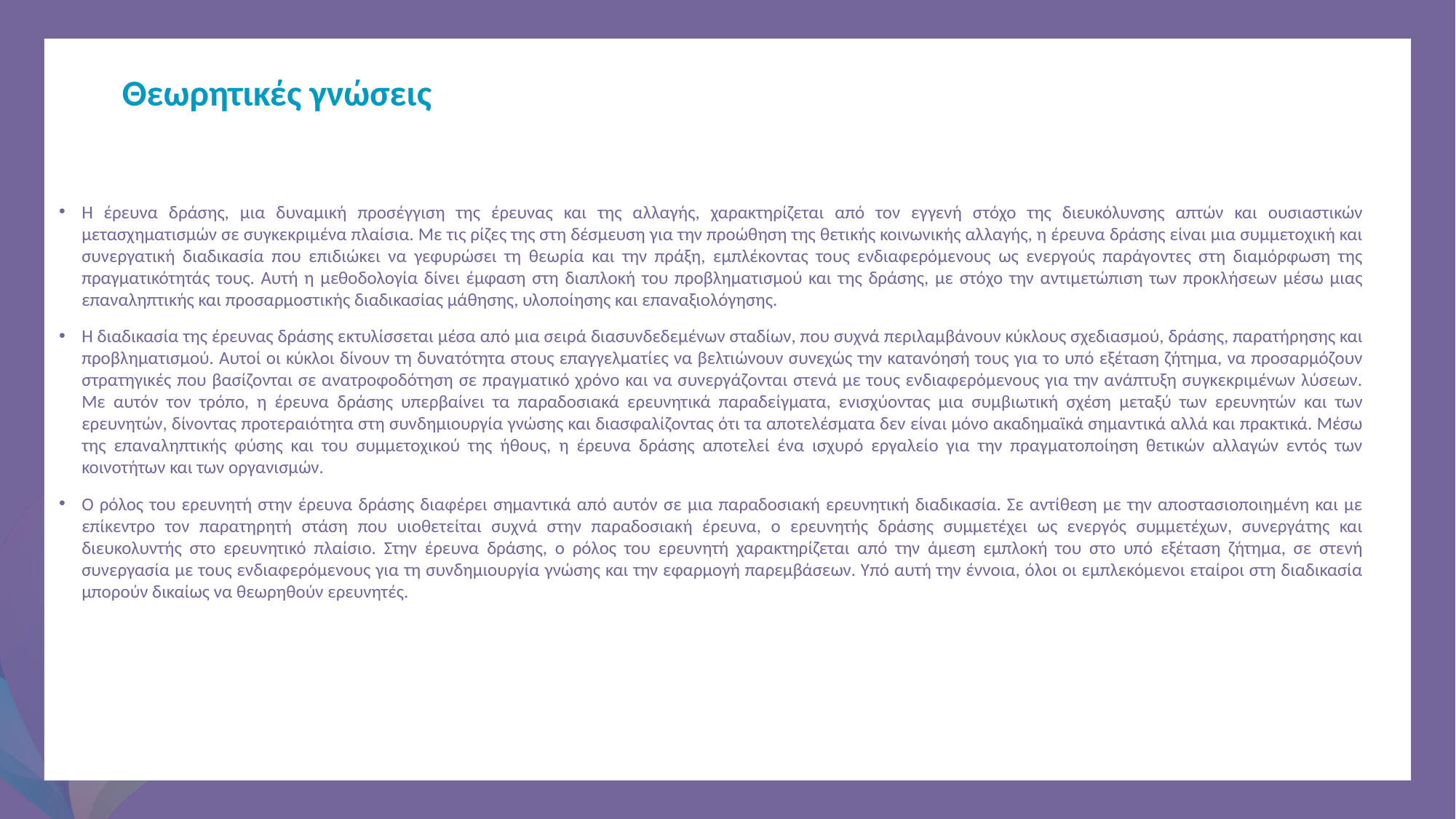

Θεωρητικές γνώσεις
Η έρευνα δράσης, μια δυναμική προσέγγιση της έρευνας και της αλλαγής, χαρακτηρίζεται από τον εγγενή στόχο της διευκόλυνσης απτών και ουσιαστικών μετασχηματισμών σε συγκεκριμένα πλαίσια. Με τις ρίζες της στη δέσμευση για την προώθηση της θετικής κοινωνικής αλλαγής, η έρευνα δράσης είναι μια συμμετοχική και συνεργατική διαδικασία που επιδιώκει να γεφυρώσει τη θεωρία και την πράξη, εμπλέκοντας τους ενδιαφερόμενους ως ενεργούς παράγοντες στη διαμόρφωση της πραγματικότητάς τους. Αυτή η μεθοδολογία δίνει έμφαση στη διαπλοκή του προβληματισμού και της δράσης, με στόχο την αντιμετώπιση των προκλήσεων μέσω μιας επαναληπτικής και προσαρμοστικής διαδικασίας μάθησης, υλοποίησης και επαναξιολόγησης.
Η διαδικασία της έρευνας δράσης εκτυλίσσεται μέσα από μια σειρά διασυνδεδεμένων σταδίων, που συχνά περιλαμβάνουν κύκλους σχεδιασμού, δράσης, παρατήρησης και προβληματισμού. Αυτοί οι κύκλοι δίνουν τη δυνατότητα στους επαγγελματίες να βελτιώνουν συνεχώς την κατανόησή τους για το υπό εξέταση ζήτημα, να προσαρμόζουν στρατηγικές που βασίζονται σε ανατροφοδότηση σε πραγματικό χρόνο και να συνεργάζονται στενά με τους ενδιαφερόμενους για την ανάπτυξη συγκεκριμένων λύσεων. Με αυτόν τον τρόπο, η έρευνα δράσης υπερβαίνει τα παραδοσιακά ερευνητικά παραδείγματα, ενισχύοντας μια συμβιωτική σχέση μεταξύ των ερευνητών και των ερευνητών, δίνοντας προτεραιότητα στη συνδημιουργία γνώσης και διασφαλίζοντας ότι τα αποτελέσματα δεν είναι μόνο ακαδημαϊκά σημαντικά αλλά και πρακτικά. Μέσω της επαναληπτικής φύσης και του συμμετοχικού της ήθους, η έρευνα δράσης αποτελεί ένα ισχυρό εργαλείο για την πραγματοποίηση θετικών αλλαγών εντός των κοινοτήτων και των οργανισμών.
Ο ρόλος του ερευνητή στην έρευνα δράσης διαφέρει σημαντικά από αυτόν σε μια παραδοσιακή ερευνητική διαδικασία. Σε αντίθεση με την αποστασιοποιημένη και με επίκεντρο τον παρατηρητή στάση που υιοθετείται συχνά στην παραδοσιακή έρευνα, ο ερευνητής δράσης συμμετέχει ως ενεργός συμμετέχων, συνεργάτης και διευκολυντής στο ερευνητικό πλαίσιο. Στην έρευνα δράσης, ο ρόλος του ερευνητή χαρακτηρίζεται από την άμεση εμπλοκή του στο υπό εξέταση ζήτημα, σε στενή συνεργασία με τους ενδιαφερόμενους για τη συνδημιουργία γνώσης και την εφαρμογή παρεμβάσεων. Υπό αυτή την έννοια, όλοι οι εμπλεκόμενοι εταίροι στη διαδικασία μπορούν δικαίως να θεωρηθούν ερευνητές.